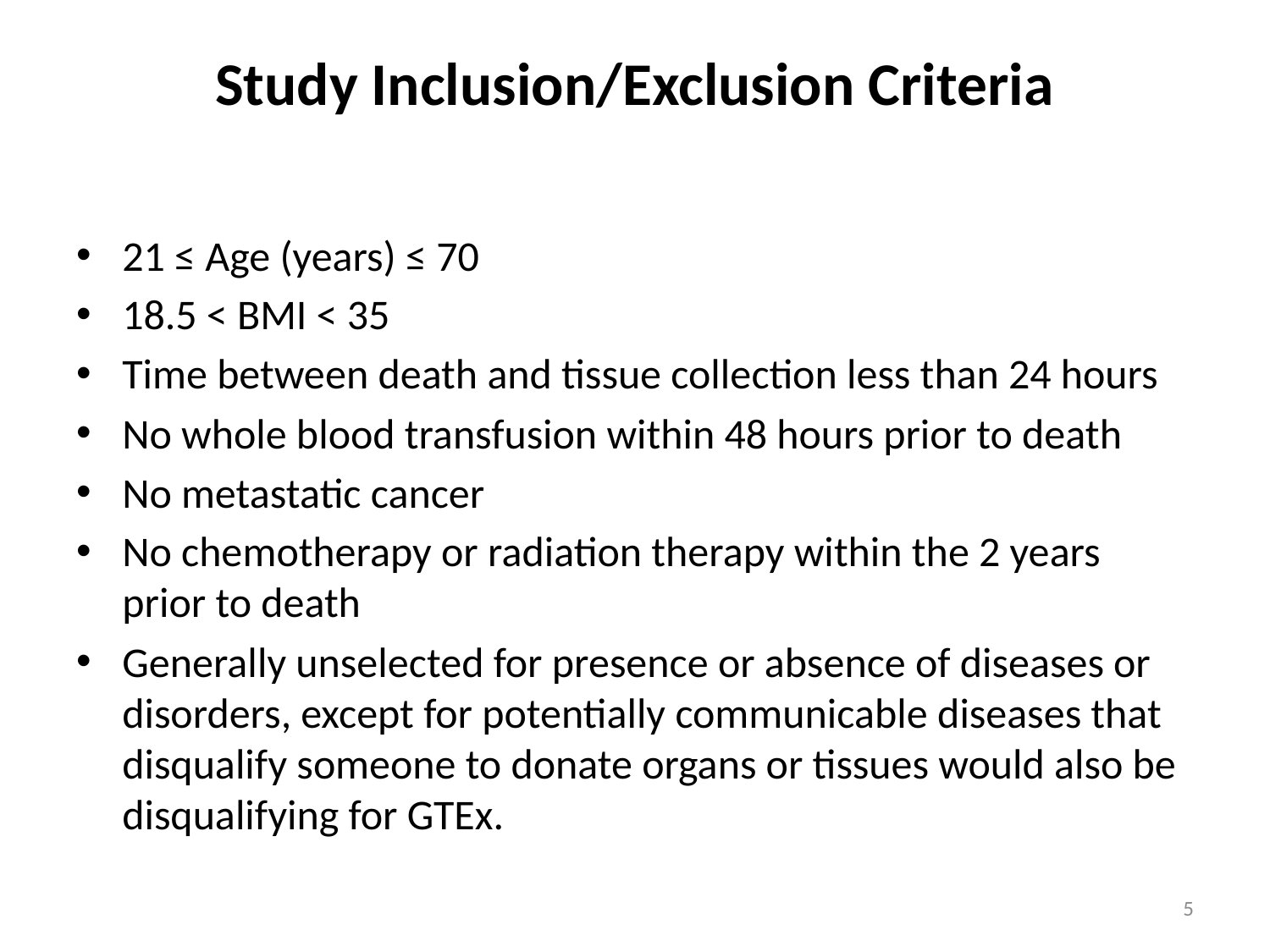

# Study Inclusion/Exclusion Criteria
21 ≤ Age (years) ≤ 70
18.5 < BMI < 35
Time between death and tissue collection less than 24 hours
No whole blood transfusion within 48 hours prior to death
No metastatic cancer
No chemotherapy or radiation therapy within the 2 years prior to death
Generally unselected for presence or absence of diseases or disorders, except for potentially communicable diseases that disqualify someone to donate organs or tissues would also be disqualifying for GTEx.
5